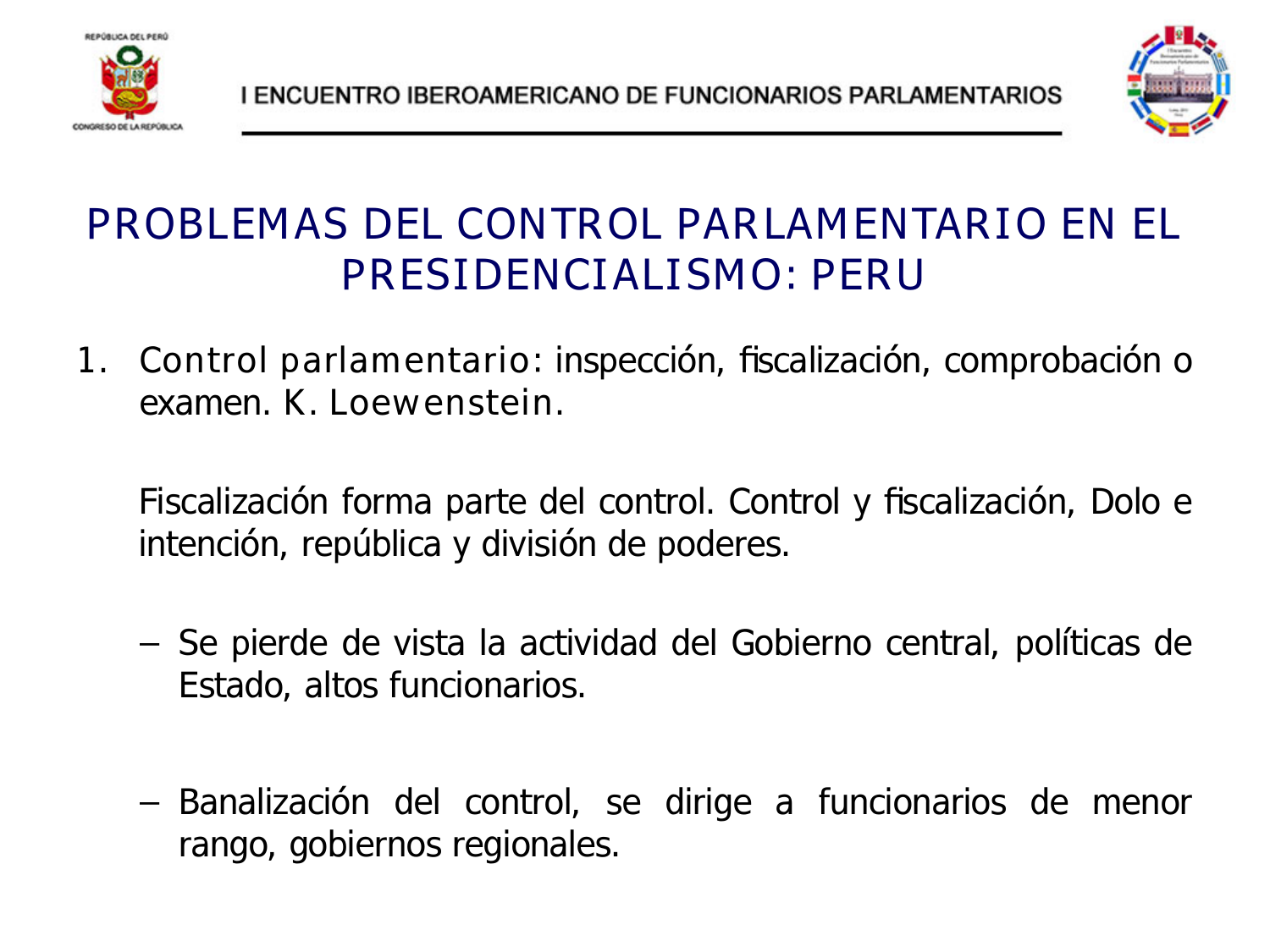

# PROBLEMAS DEL CONTROL PARLAMENTARIO EN EL PRESIDENCIALISMO: PERU
Control parlamentario: inspección, fiscalización, comprobación o examen. K. Loewenstein.

	Fiscalización forma parte del control. Control y fiscalización, Dolo e intención, república y división de poderes.

Se pierde de vista la actividad del Gobierno central, políticas de Estado, altos funcionarios.

Banalización del control, se dirige a funcionarios de menor rango, gobiernos regionales.